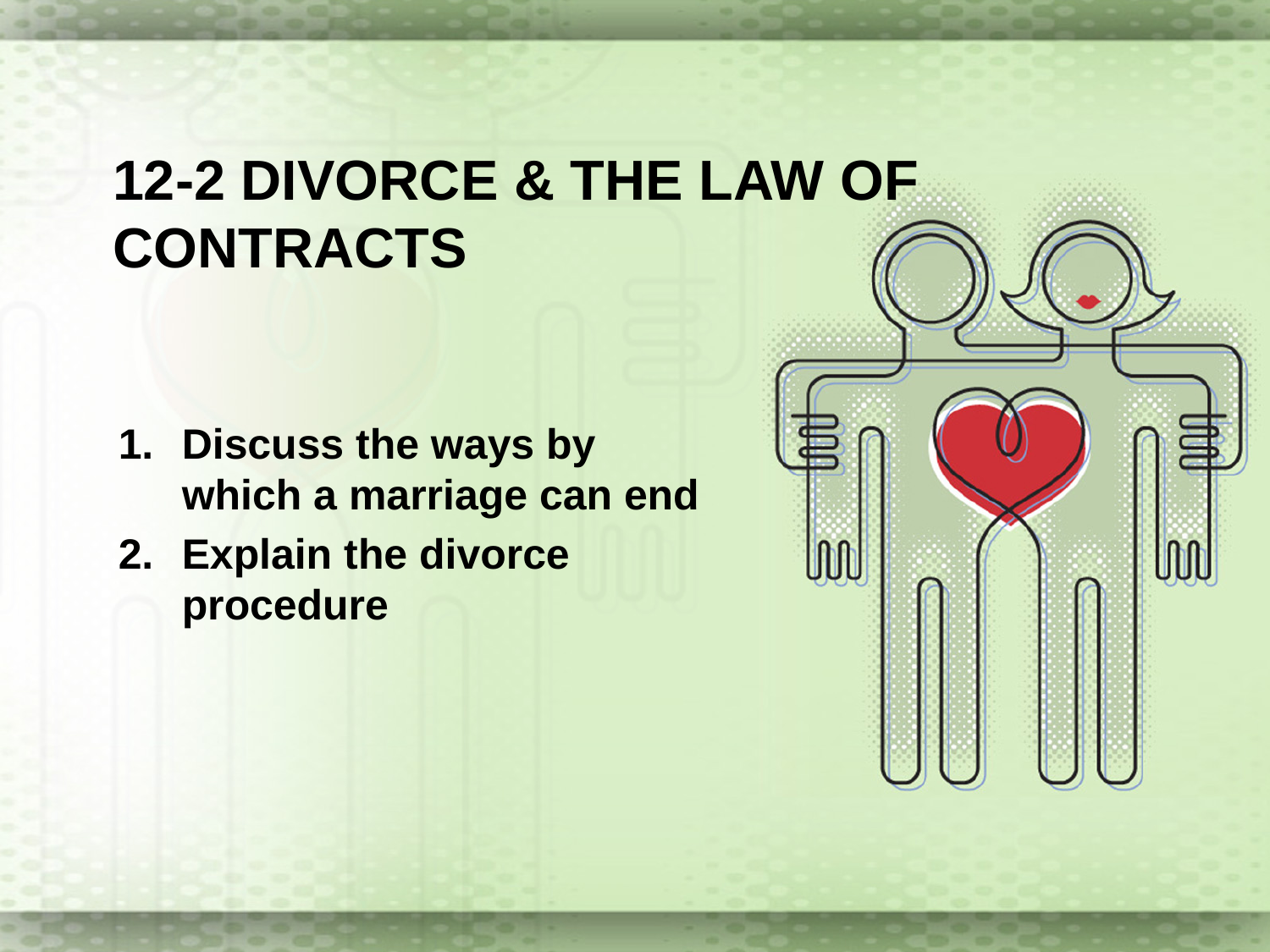

# 12-2 divorce & the law of contracts
Discuss the ways by which a marriage can end
Explain the divorce procedure